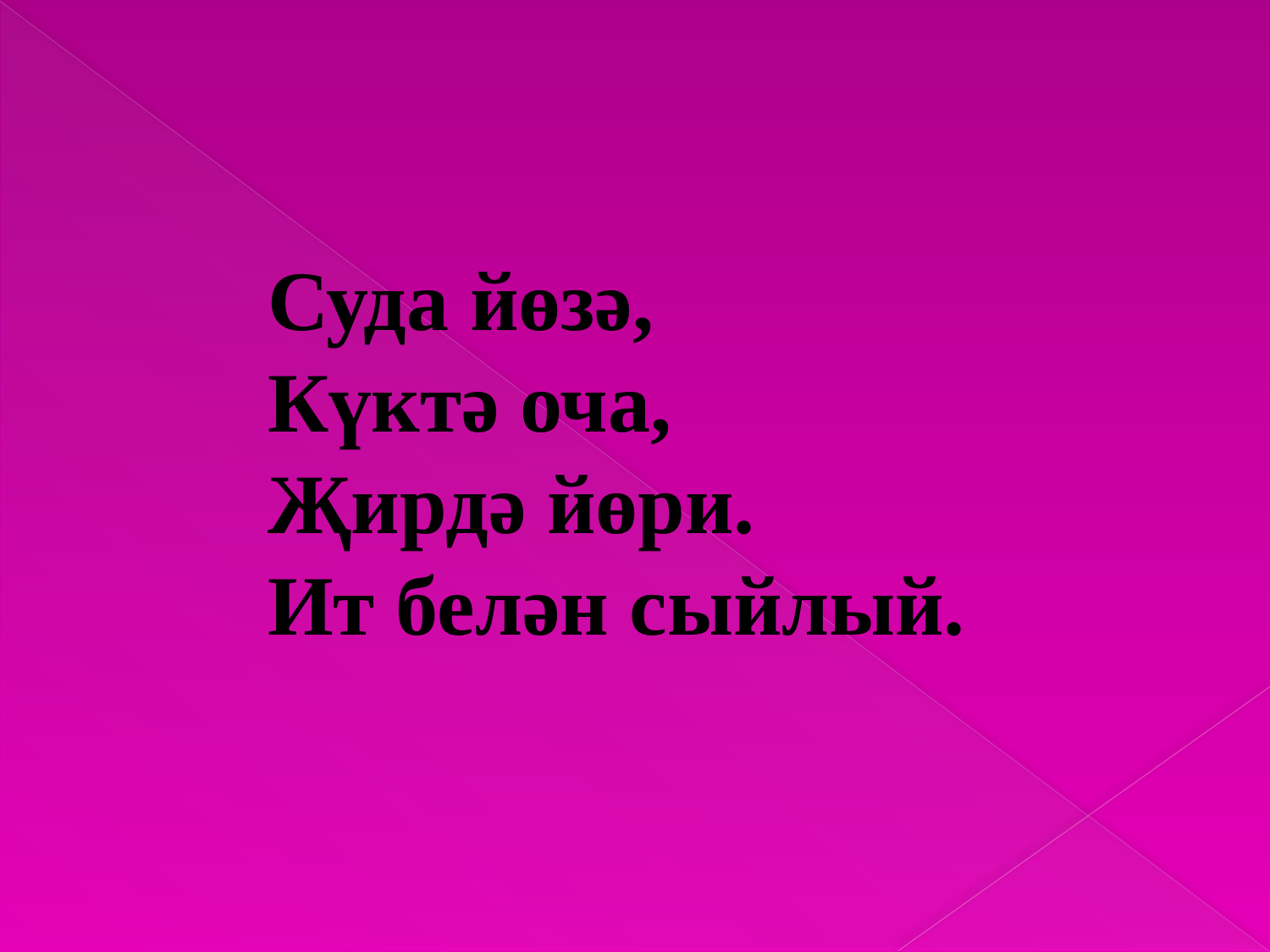

Суда йөзә,
Күктә оча,
Җирдә йөри.
Ит белән сыйлый.
#